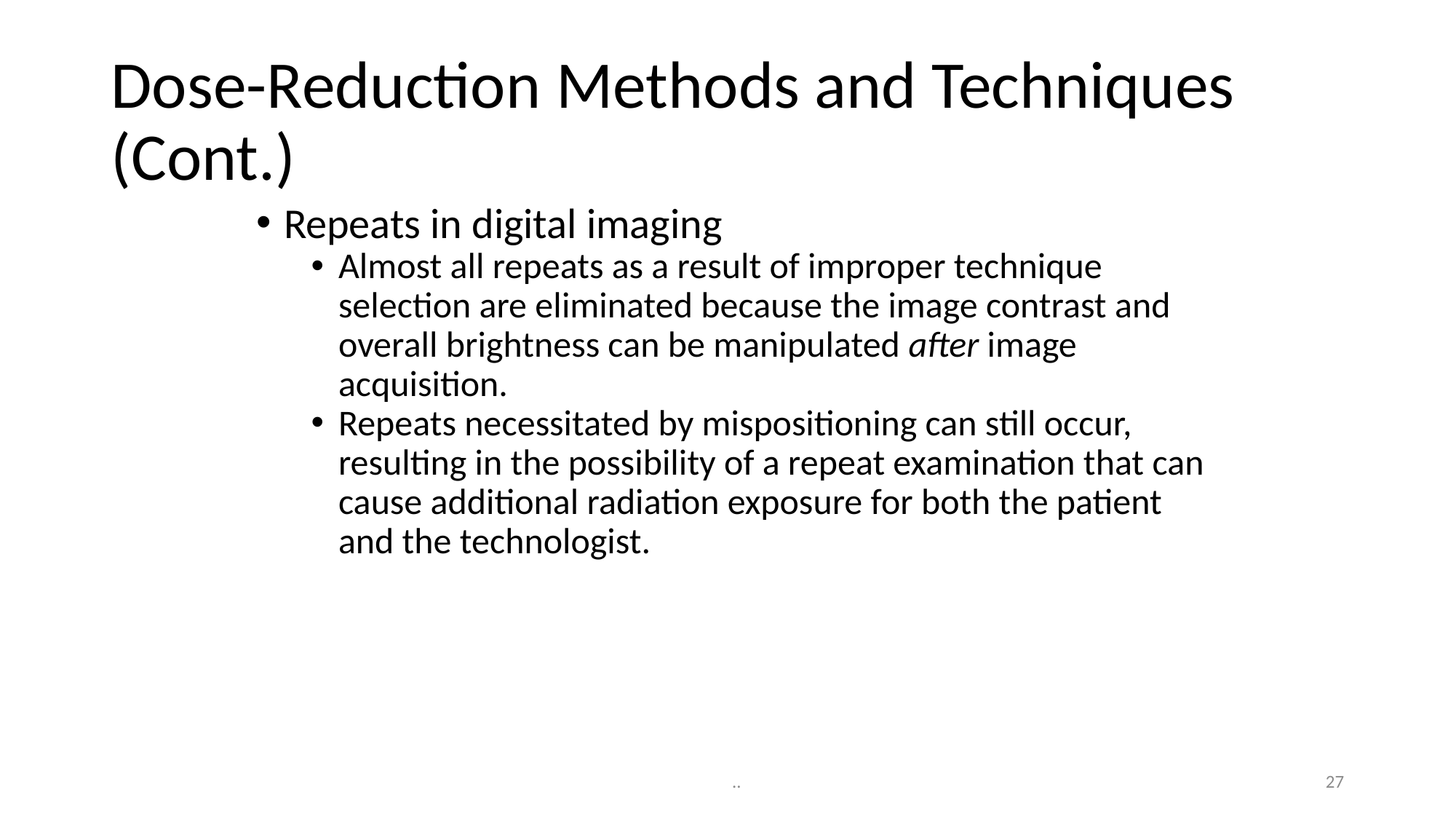

# Dose-Reduction Methods and Techniques (Cont.)
Repeats in digital imaging
Almost all repeats as a result of improper technique selection are eliminated because the image contrast and overall brightness can be manipulated after image acquisition.
Repeats necessitated by mispositioning can still occur, resulting in the possibility of a repeat examination that can cause additional radiation exposure for both the patient and the technologist.
27
..